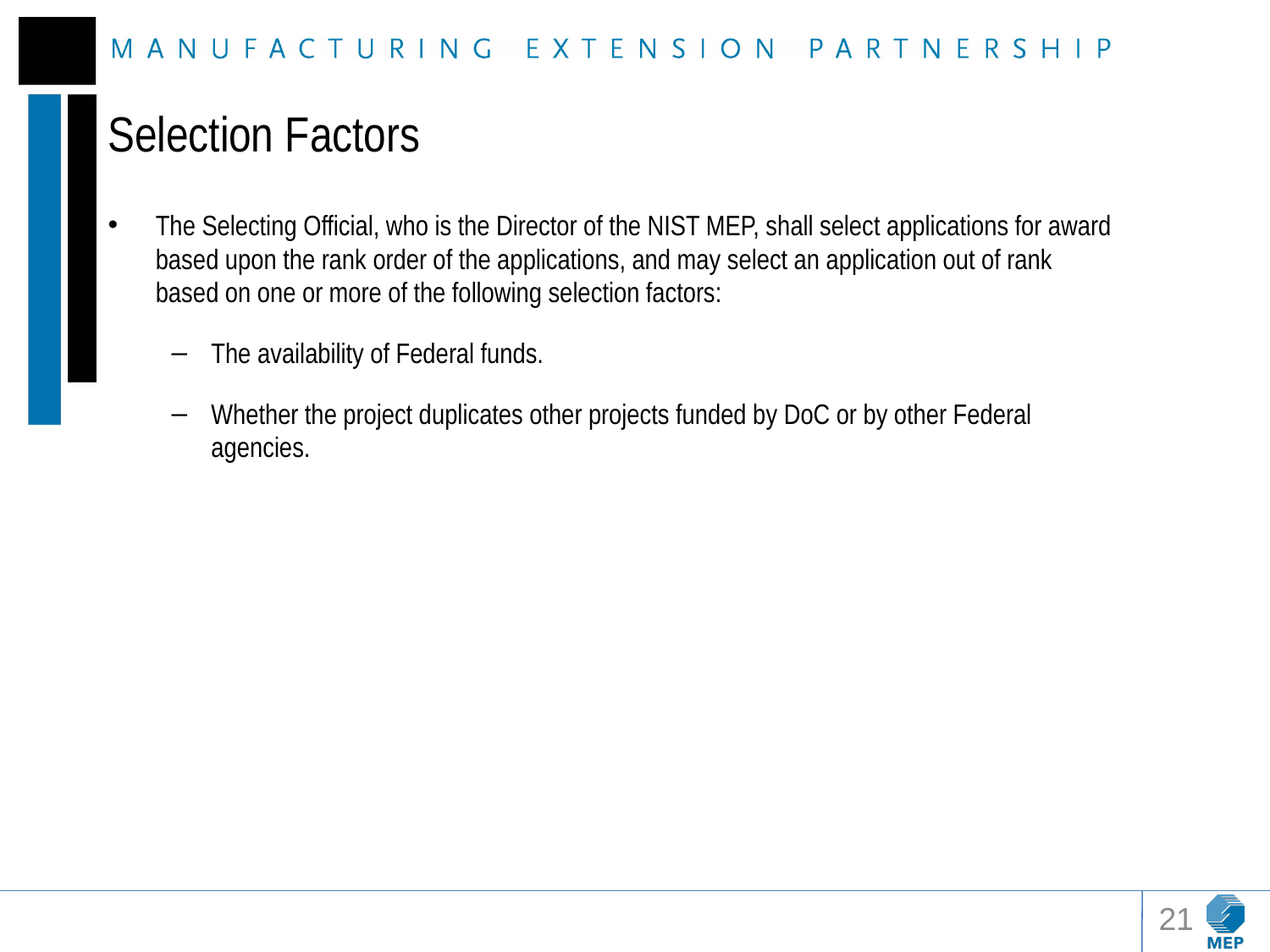

# Selection Factors
The Selecting Official, who is the Director of the NIST MEP, shall select applications for award based upon the rank order of the applications, and may select an application out of rank based on one or more of the following selection factors:
The availability of Federal funds.
Whether the project duplicates other projects funded by DoC or by other Federal agencies.

21